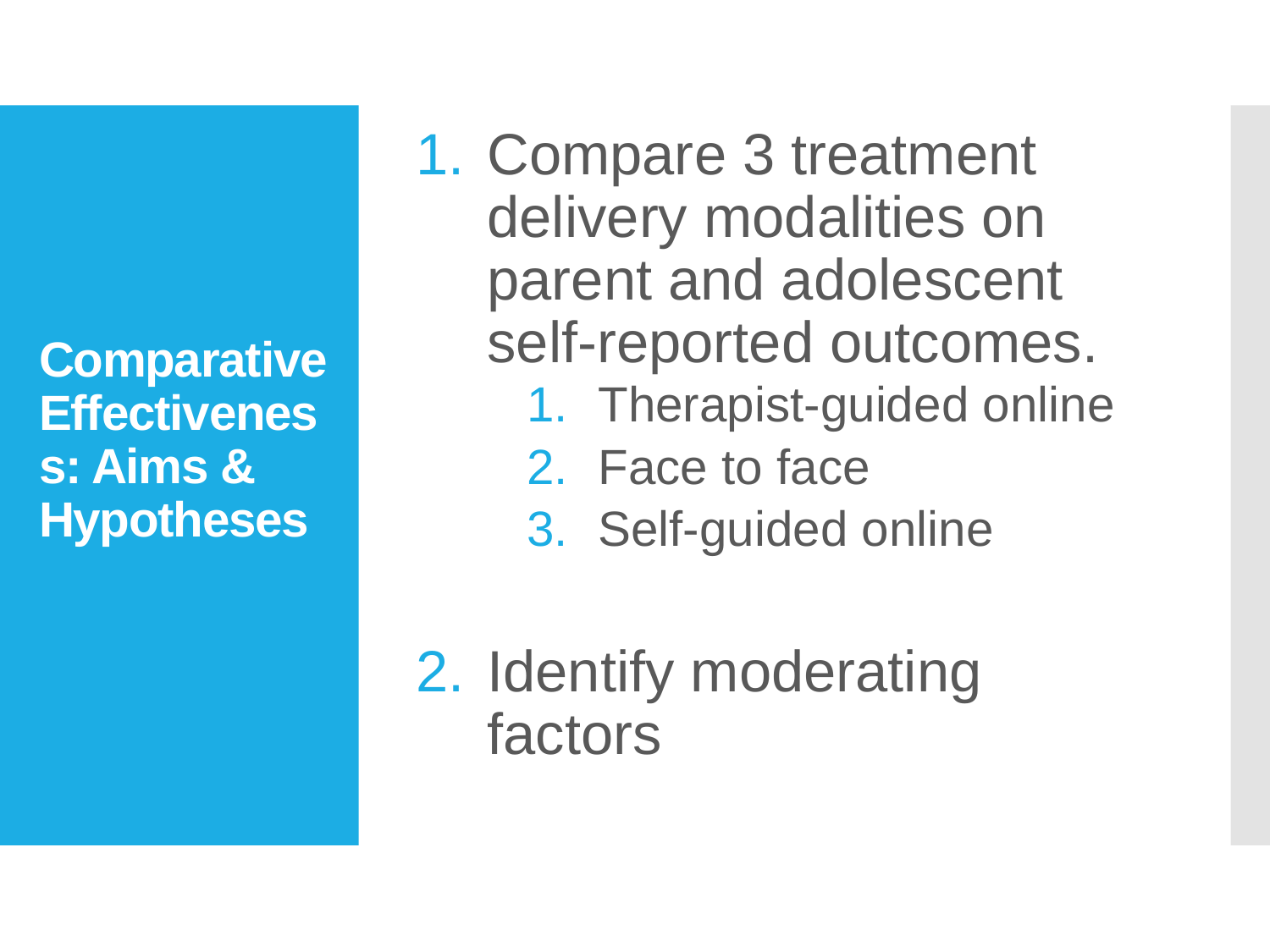

Compare 3 treatment delivery modalities on parent and adolescent self-reported outcomes.
Therapist-guided online
Face to face
Self-guided online

Identify moderating factors

# Comparative Effectiveness: Aims & Hypotheses